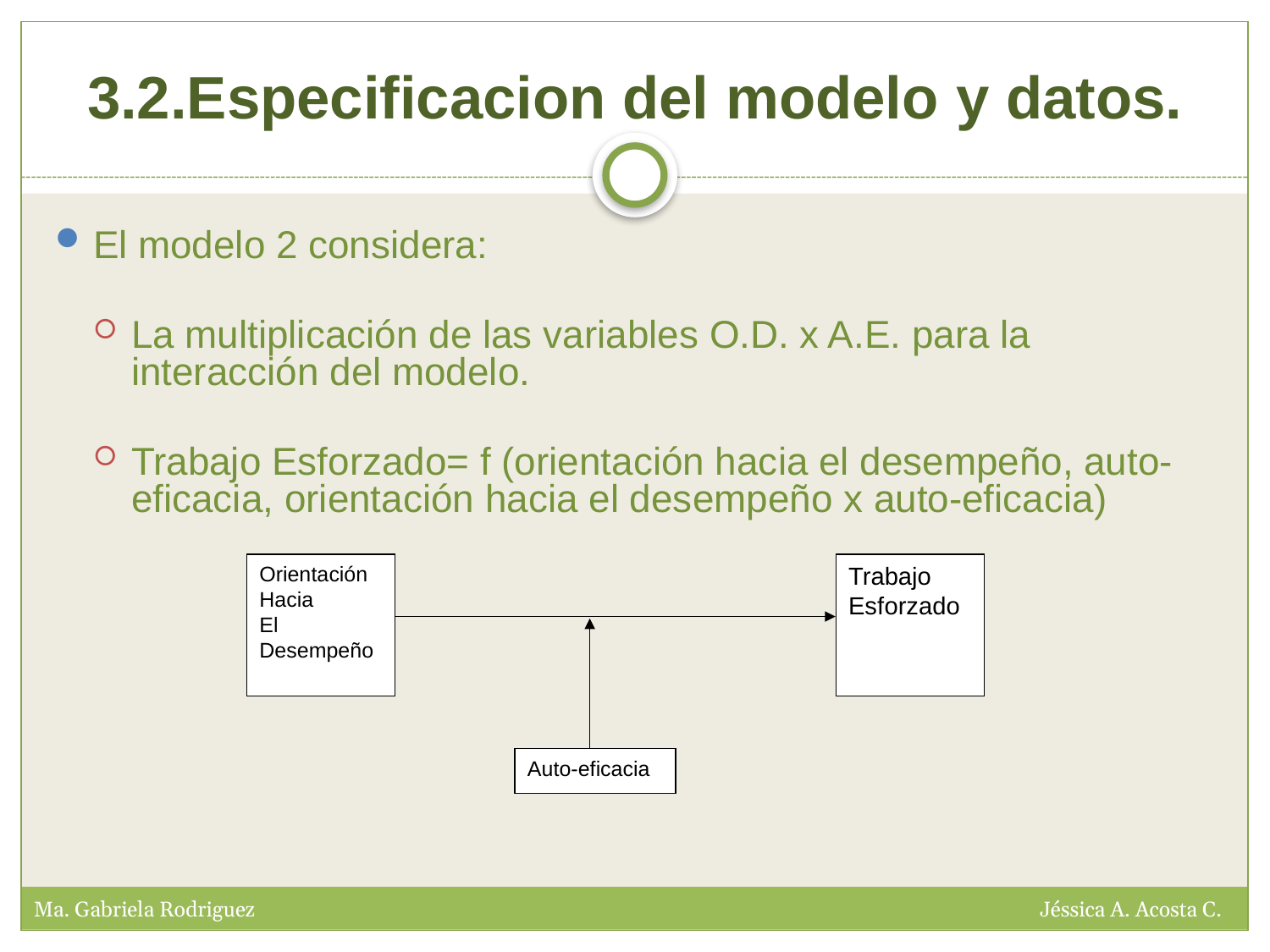

# 3.2.Especificacion del modelo y datos.
El modelo 2 considera:

La multiplicación de las variables O.D. x A.E. para la interacción del modelo.

Trabajo Esforzado= f (orientación hacia el desempeño, auto-eficacia, orientación hacia el desempeño x auto-eficacia)

Orientación
Hacia
El
Desempeño
Trabajo
Esforzado

Auto-eficacia
Ma. Gabriela Rodriguez                                                                                                                                                           Jéssica A. Acosta C.